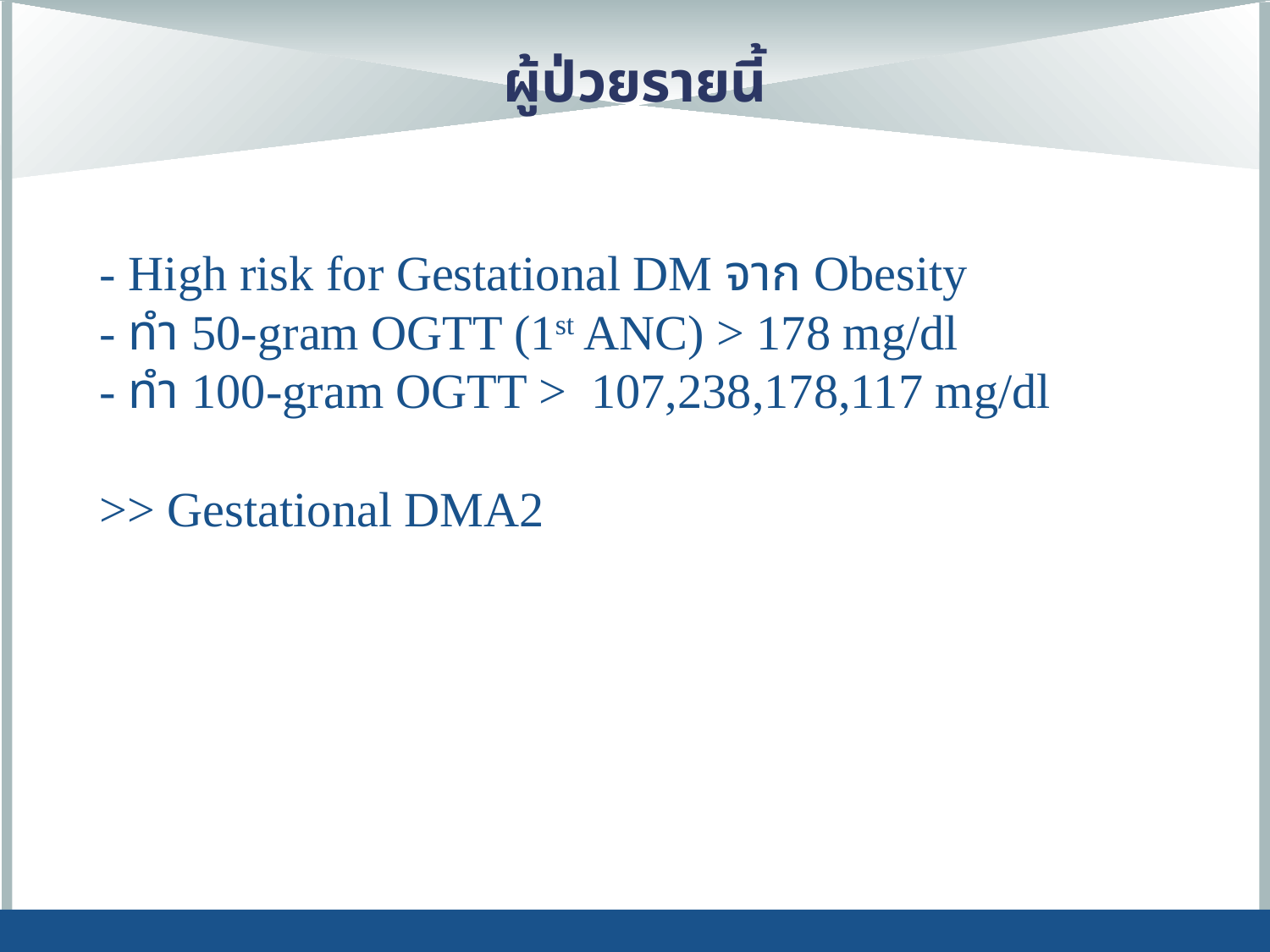

# ผู้ป่วยรายนี้
- High risk for Gestational DM จาก Obesity
- ทำ 50-gram OGTT (1st ANC) > 178 mg/dl
- ทำ 100-gram OGTT >  107,238,178,117 mg/dl

>> Gestational DMA2